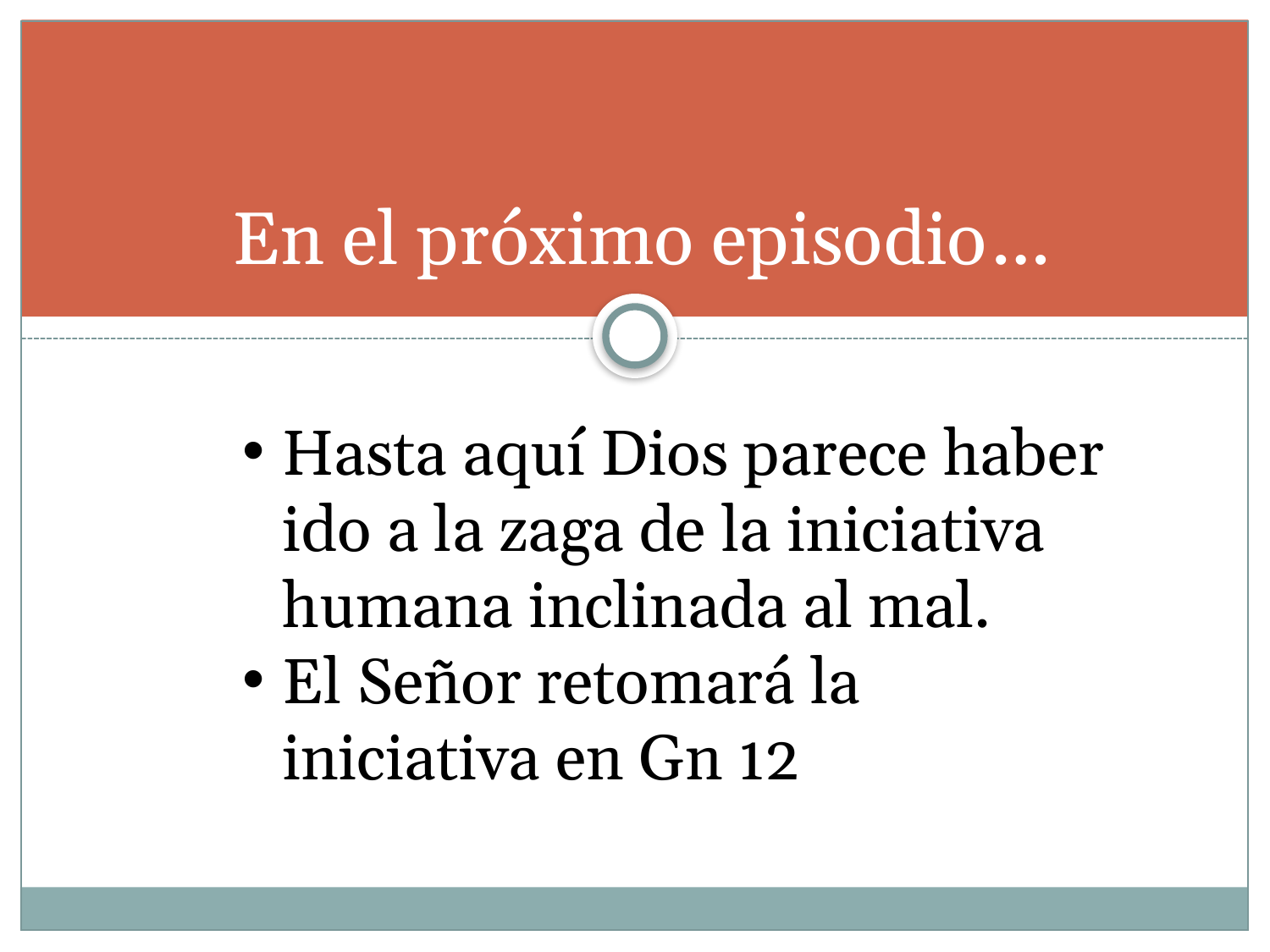

# En el próximo episodio…
Hasta aquí Dios parece haber ido a la zaga de la iniciativa humana inclinada al mal.
El Señor retomará la iniciativa en Gn 12